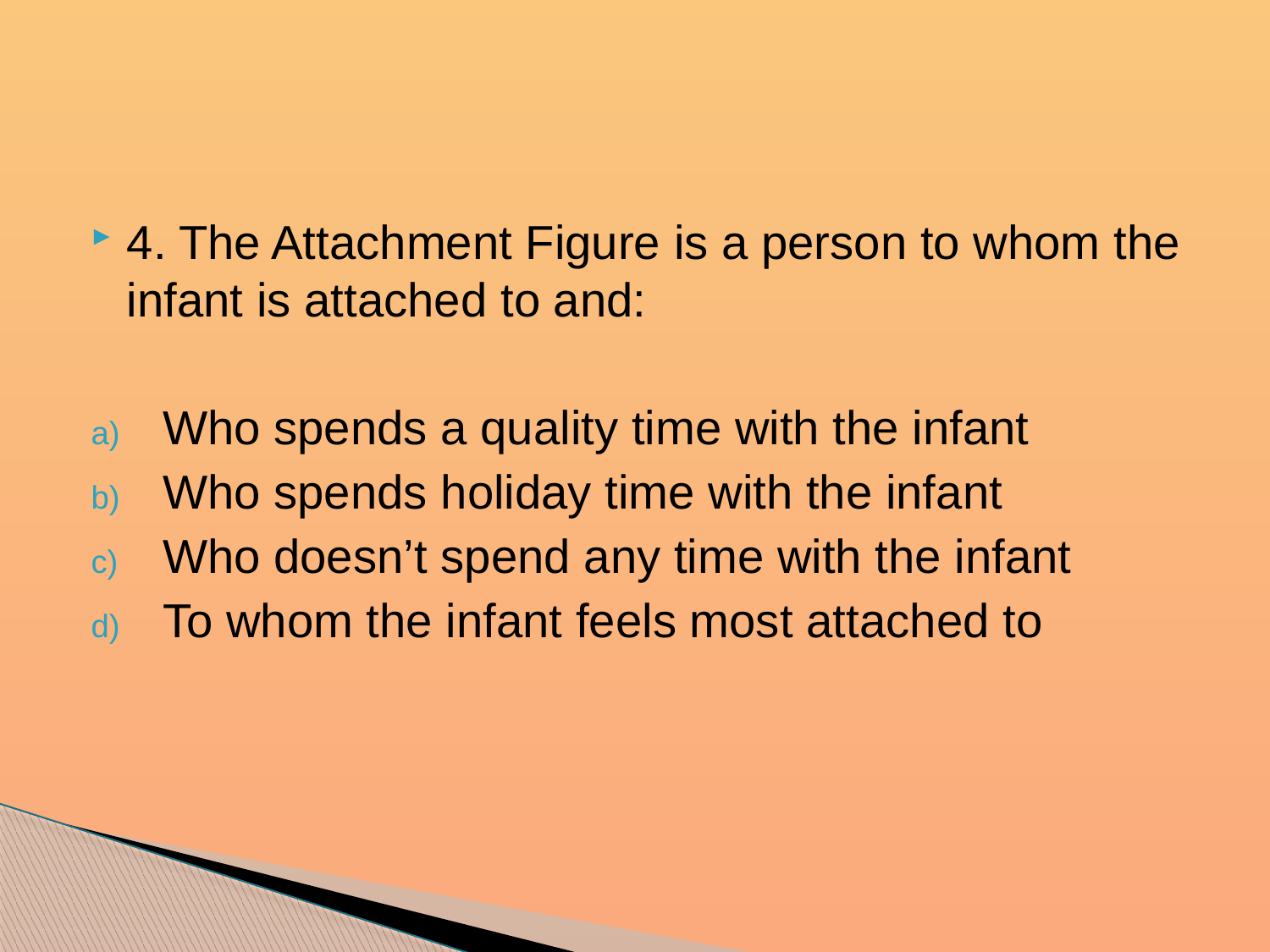

#
4. The Attachment Figure is a person to whom the infant is attached to and:

Who spends a quality time with the infant
Who spends holiday time with the infant
Who doesn’t spend any time with the infant
To whom the infant feels most attached to